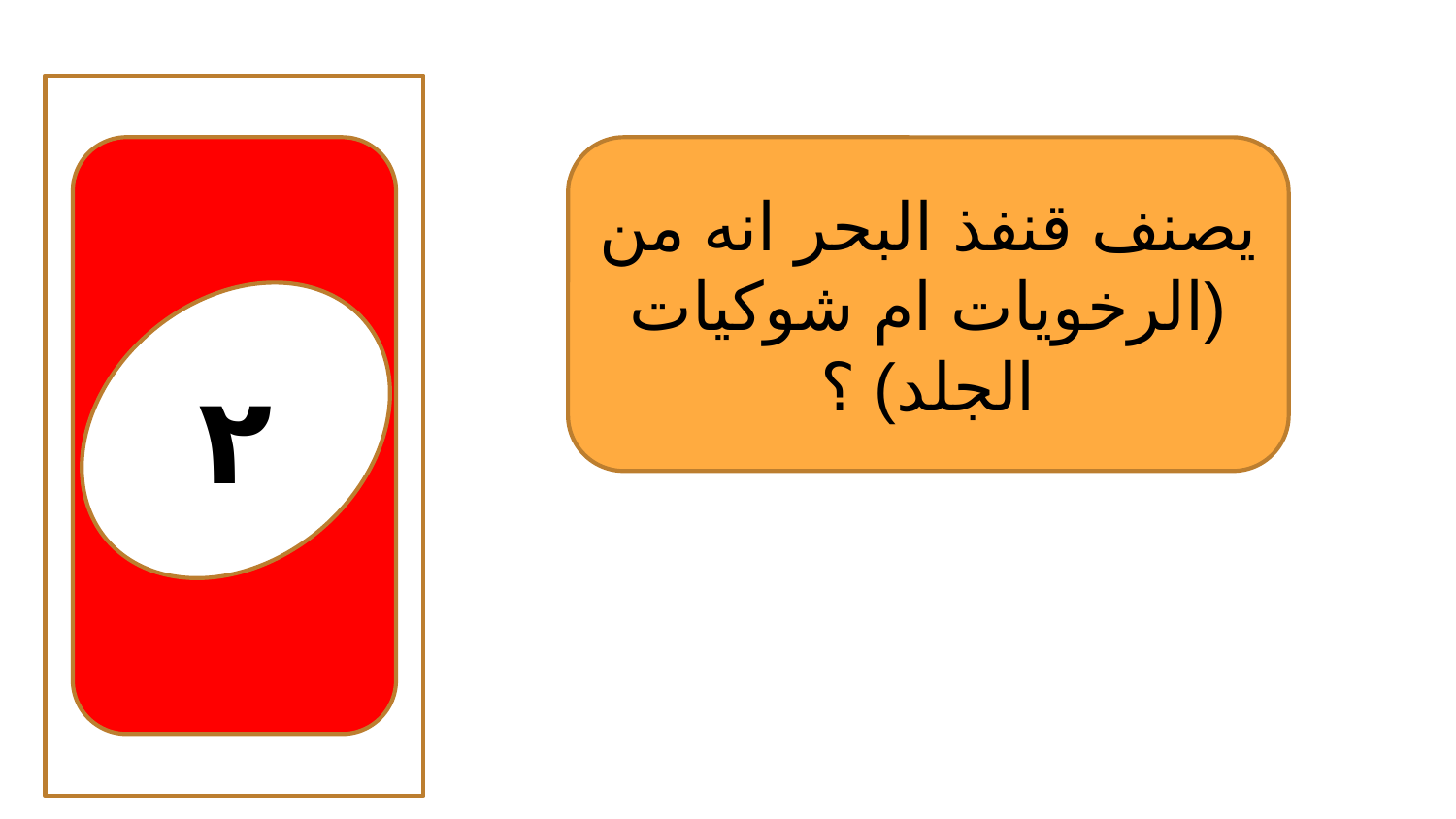

٢
يصنف قنفذ البحر انه من (الرخويات ام شوكيات الجلد) ؟